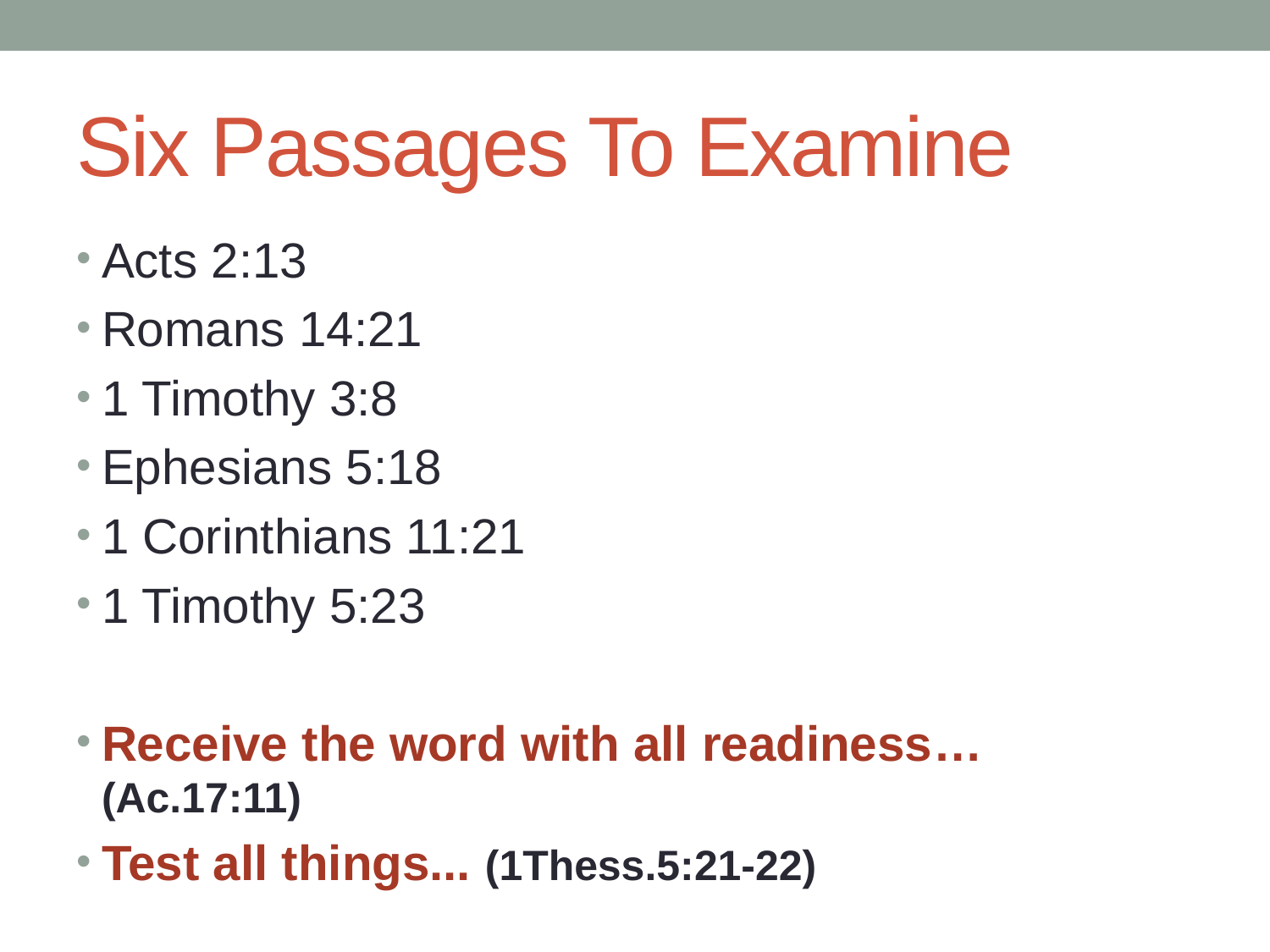

# Six Passages To Examine
Acts 2:13
Romans 14:21
1 Timothy 3:8
Ephesians 5:18
1 Corinthians 11:21
1 Timothy 5:23

Receive the word with all readiness… (Ac.17:11)
Test all things... (1Thess.5:21-22)